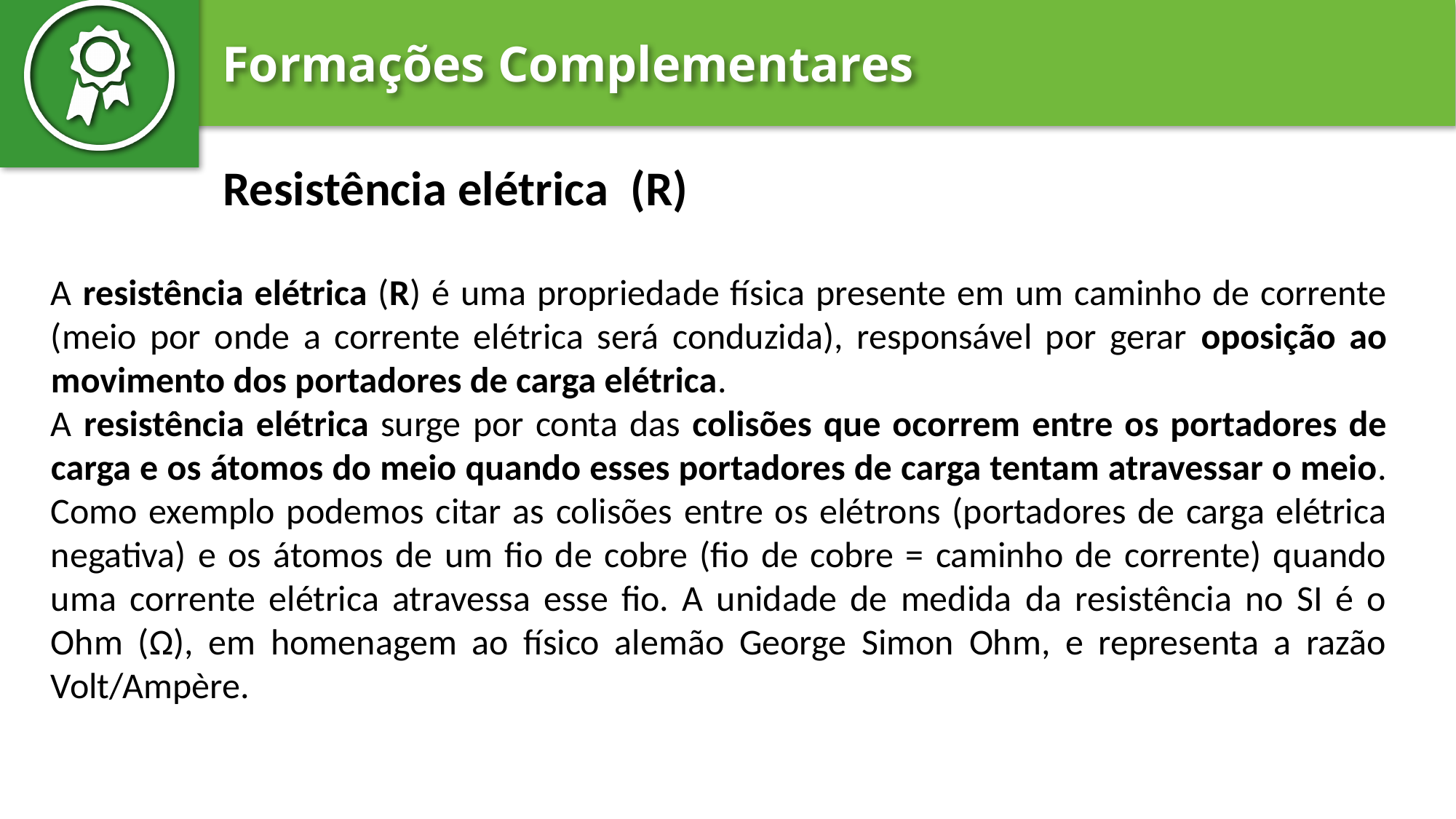

Resistência elétrica  (R)
A resistência elétrica (R) é uma propriedade física presente em um caminho de corrente (meio por onde a corrente elétrica será conduzida), responsável por gerar oposição ao movimento dos portadores de carga elétrica.
A resistência elétrica surge por conta das colisões que ocorrem entre os portadores de carga e os átomos do meio quando esses portadores de carga tentam atravessar o meio. Como exemplo podemos citar as colisões entre os elétrons (portadores de carga elétrica negativa) e os átomos de um fio de cobre (fio de cobre = caminho de corrente) quando uma corrente elétrica atravessa esse fio. A unidade de medida da resistência no SI é o Ohm (Ω), em homenagem ao físico alemão George Simon Ohm, e representa a razão Volt/Ampère.